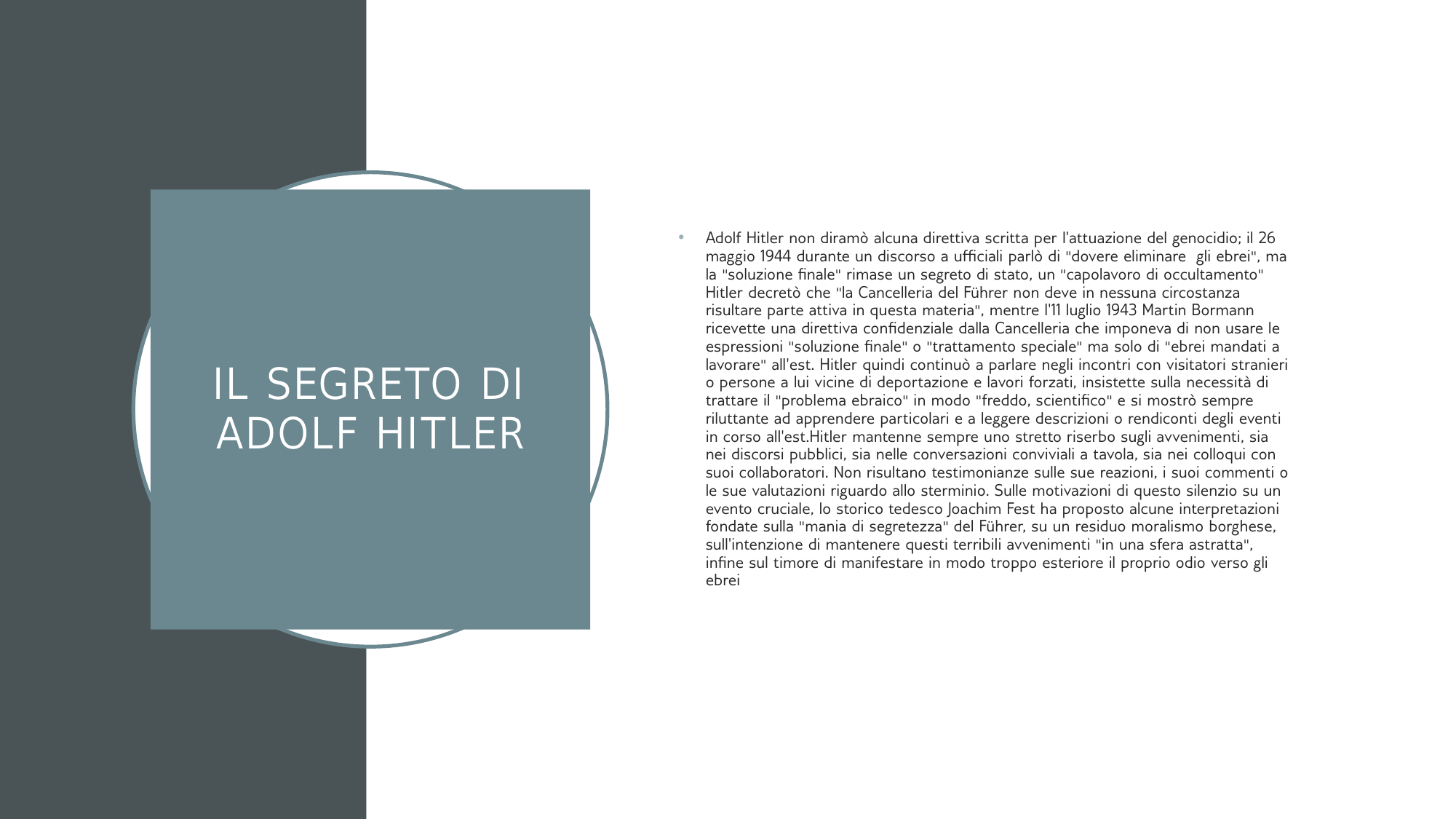

Adolf Hitler non diramò alcuna direttiva scritta per l'attuazione del genocidio; il 26 maggio 1944 durante un discorso a ufficiali parlò di "dovere eliminare  gli ebrei", ma la "soluzione finale" rimase un segreto di stato, un "capolavoro di occultamento" Hitler decretò che "la Cancelleria del Führer non deve in nessuna circostanza risultare parte attiva in questa materia", mentre l'11 luglio 1943 Martin Bormann ricevette una direttiva confidenziale dalla Cancelleria che imponeva di non usare le espressioni "soluzione finale" o "trattamento speciale" ma solo di "ebrei mandati a lavorare" all'est. Hitler quindi continuò a parlare negli incontri con visitatori stranieri o persone a lui vicine di deportazione e lavori forzati, insistette sulla necessità di trattare il "problema ebraico" in modo "freddo, scientifico" e si mostrò sempre riluttante ad apprendere particolari e a leggere descrizioni o rendiconti degli eventi in corso all'est.Hitler mantenne sempre uno stretto riserbo sugli avvenimenti, sia nei discorsi pubblici, sia nelle conversazioni conviviali a tavola, sia nei colloqui con suoi collaboratori. Non risultano testimonianze sulle sue reazioni, i suoi commenti o le sue valutazioni riguardo allo sterminio. Sulle motivazioni di questo silenzio su un evento cruciale, lo storico tedesco Joachim Fest ha proposto alcune interpretazioni fondate sulla "mania di segretezza" del Führer, su un residuo moralismo borghese, sull'intenzione di mantenere questi terribili avvenimenti "in una sfera astratta", infine sul timore di manifestare in modo troppo esteriore il proprio odio verso gli ebrei

# IL SEGRETO DI ADOLF HITLER